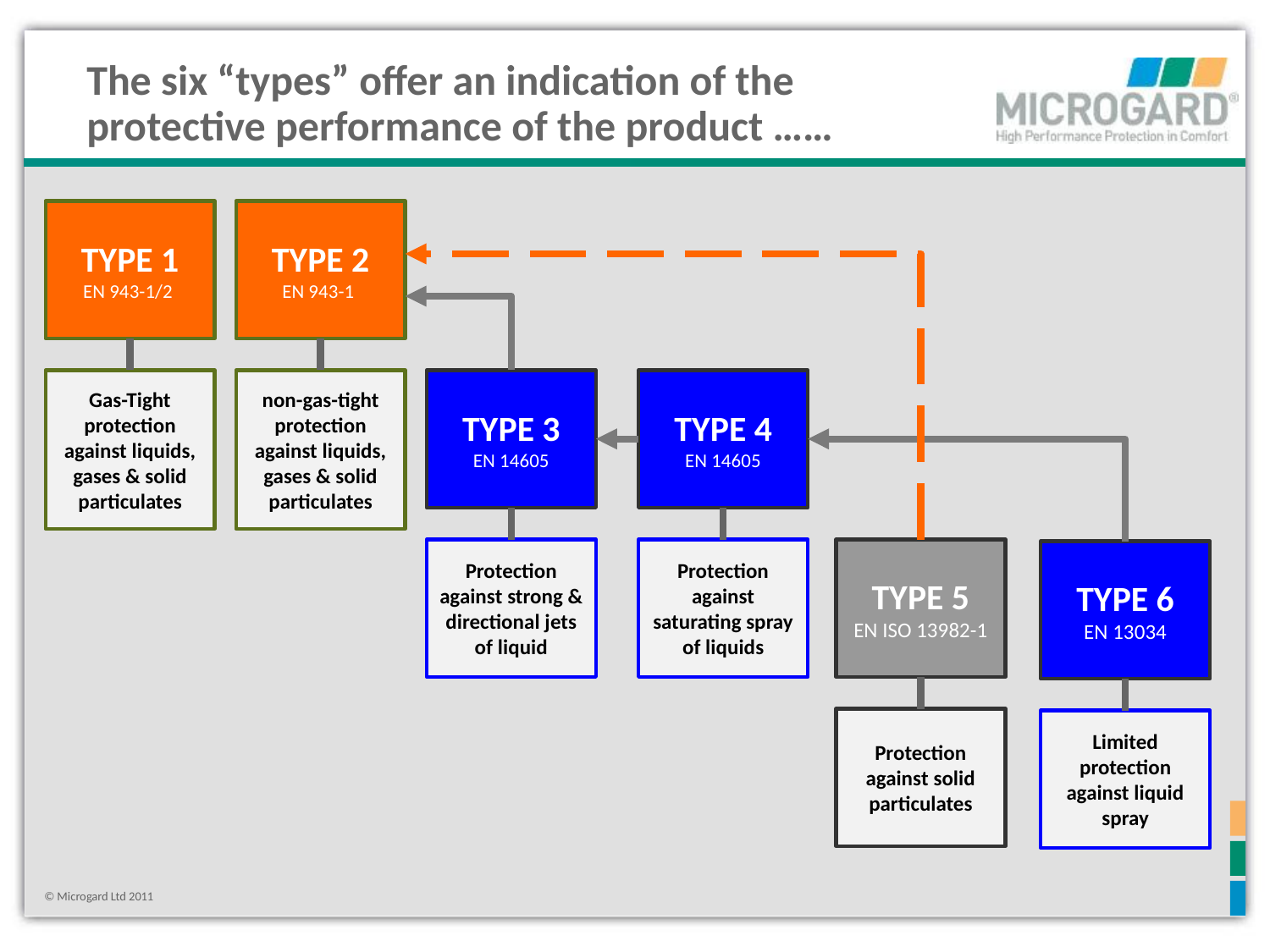

The six “types” offer an indication of the protective performance of the product ……
TYPE 1
EN 943-1/2
TYPE 2
EN 943-1
Gas-Tight protection against liquids, gases & solid particulates
non-gas-tight protection against liquids, gases & solid particulates
TYPE 3
EN 14605
TYPE 4
EN 14605
Protection against strong & directional jets of liquid
Protection against saturating spray of liquids
TYPE 5
EN ISO 13982-1
TYPE 6
EN 13034
Protection against solid particulates
Limited protection against liquid spray
© Microgard Ltd 2011